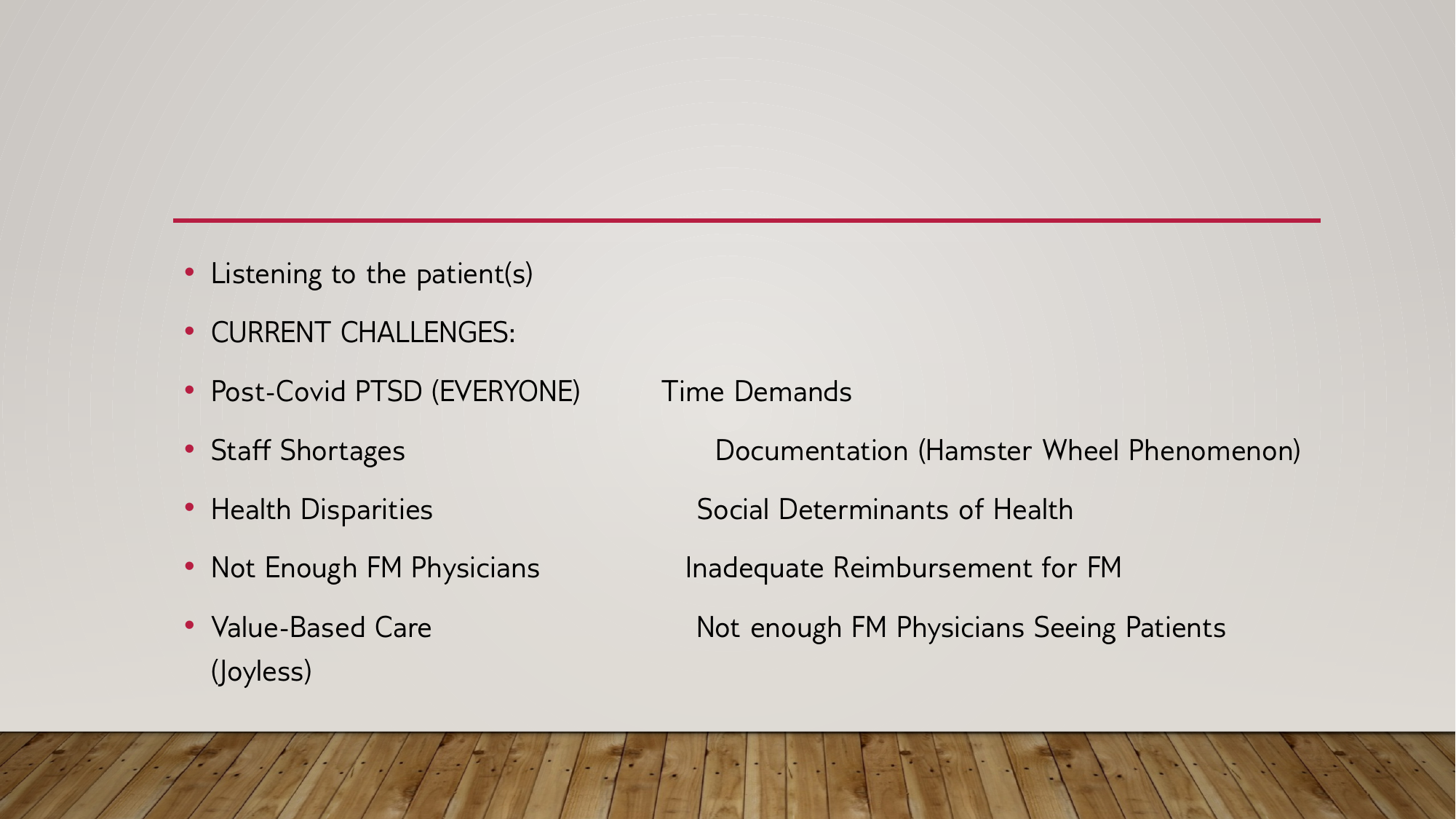

#
Listening to the patient(s)
CURRENT CHALLENGES:
Post-Covid PTSD (EVERYONE)         Time Demands
Staff Shortages                                  Documentation (Hamster Wheel Phenomenon)
Health Disparities                             Social Determinants of Health
Not Enough FM Physicians                Inadequate Reimbursement for FM
Value-Based Care                             Not enough FM Physicians Seeing Patients (Joyless)